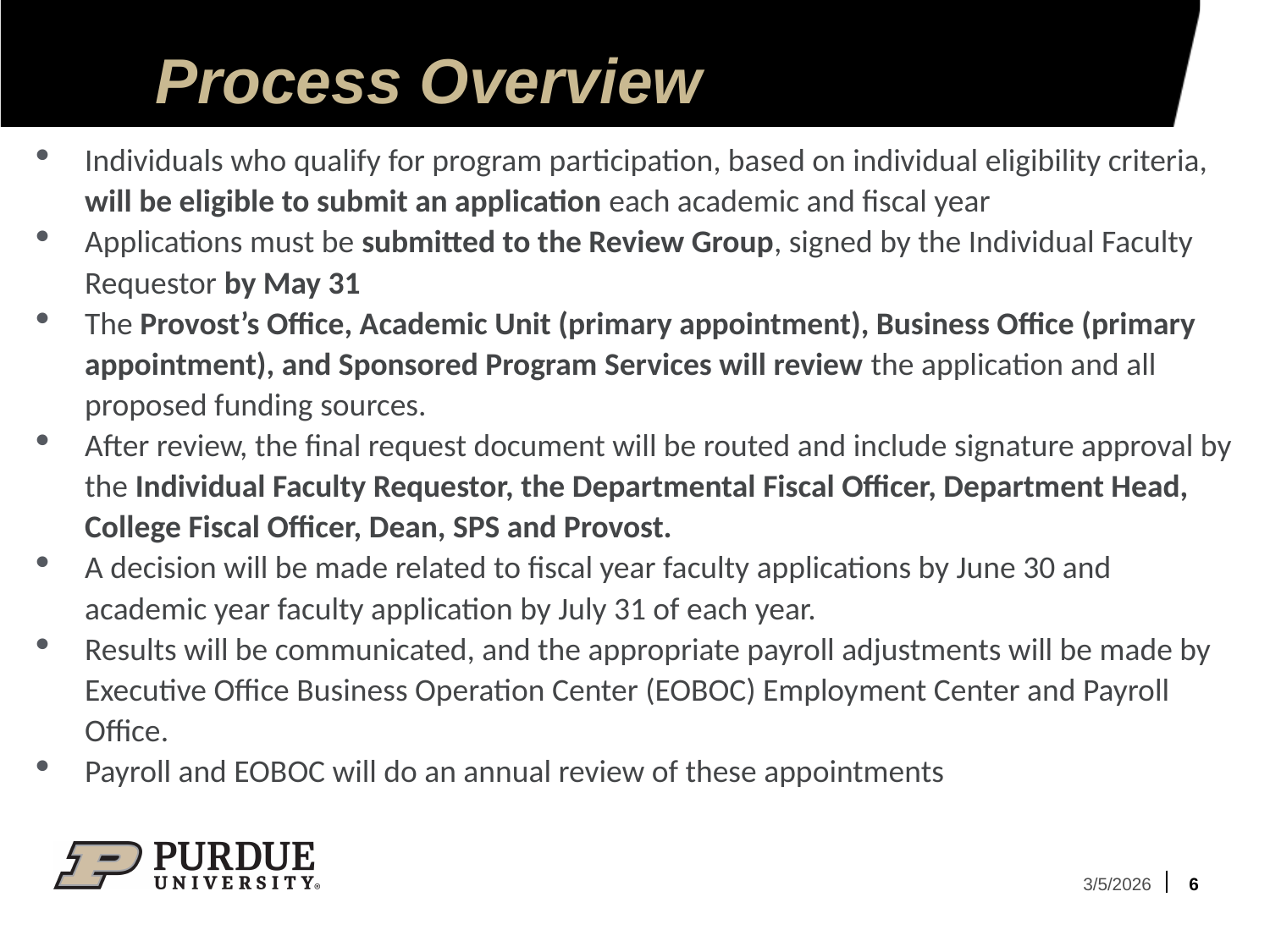

# Process Overview
Individuals who qualify for program participation, based on individual eligibility criteria, will be eligible to submit an application each academic and fiscal year
Applications must be submitted to the Review Group, signed by the Individual Faculty Requestor by May 31
The Provost’s Office, Academic Unit (primary appointment), Business Office (primary appointment), and Sponsored Program Services will review the application and all proposed funding sources.
After review, the final request document will be routed and include signature approval by the Individual Faculty Requestor, the Departmental Fiscal Officer, Department Head, College Fiscal Officer, Dean, SPS and Provost.
A decision will be made related to fiscal year faculty applications by June 30 and academic year faculty application by July 31 of each year.
Results will be communicated, and the appropriate payroll adjustments will be made by Executive Office Business Operation Center (EOBOC) Employment Center and Payroll Office.
Payroll and EOBOC will do an annual review of these appointments

6
3/5/2026